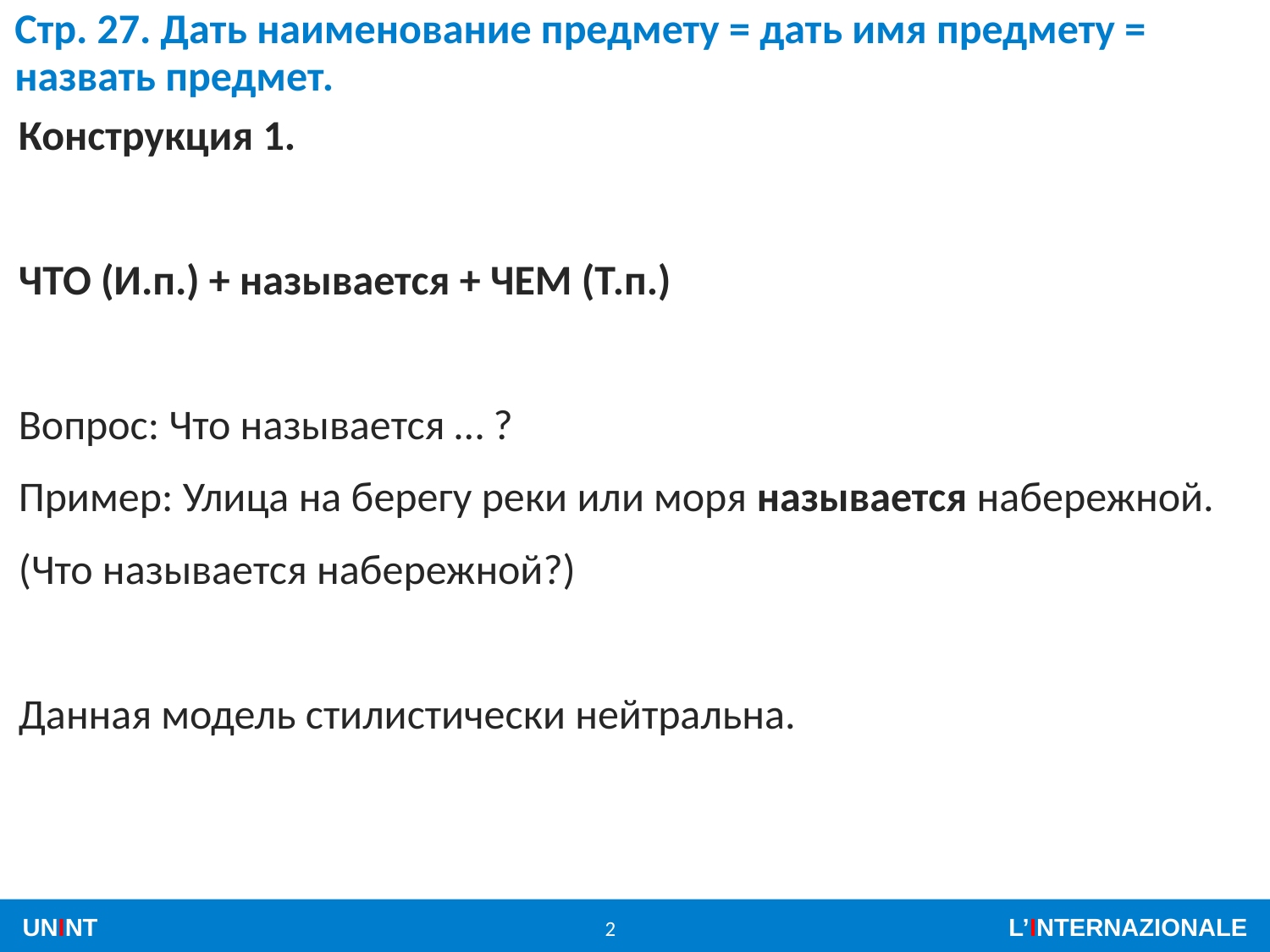

# Стр. 27. Дать наименование предмету = дать имя предмету = назвать предмет.
Конструкция 1.

ЧТО (И.п.) + называется + ЧЕМ (Т.п.)

Вопрос: Что называется … ?
Пример: Улица на берегу реки или моря называется набережной.
(Что называется набережной?)

Данная модель стилистически нейтральна.
2